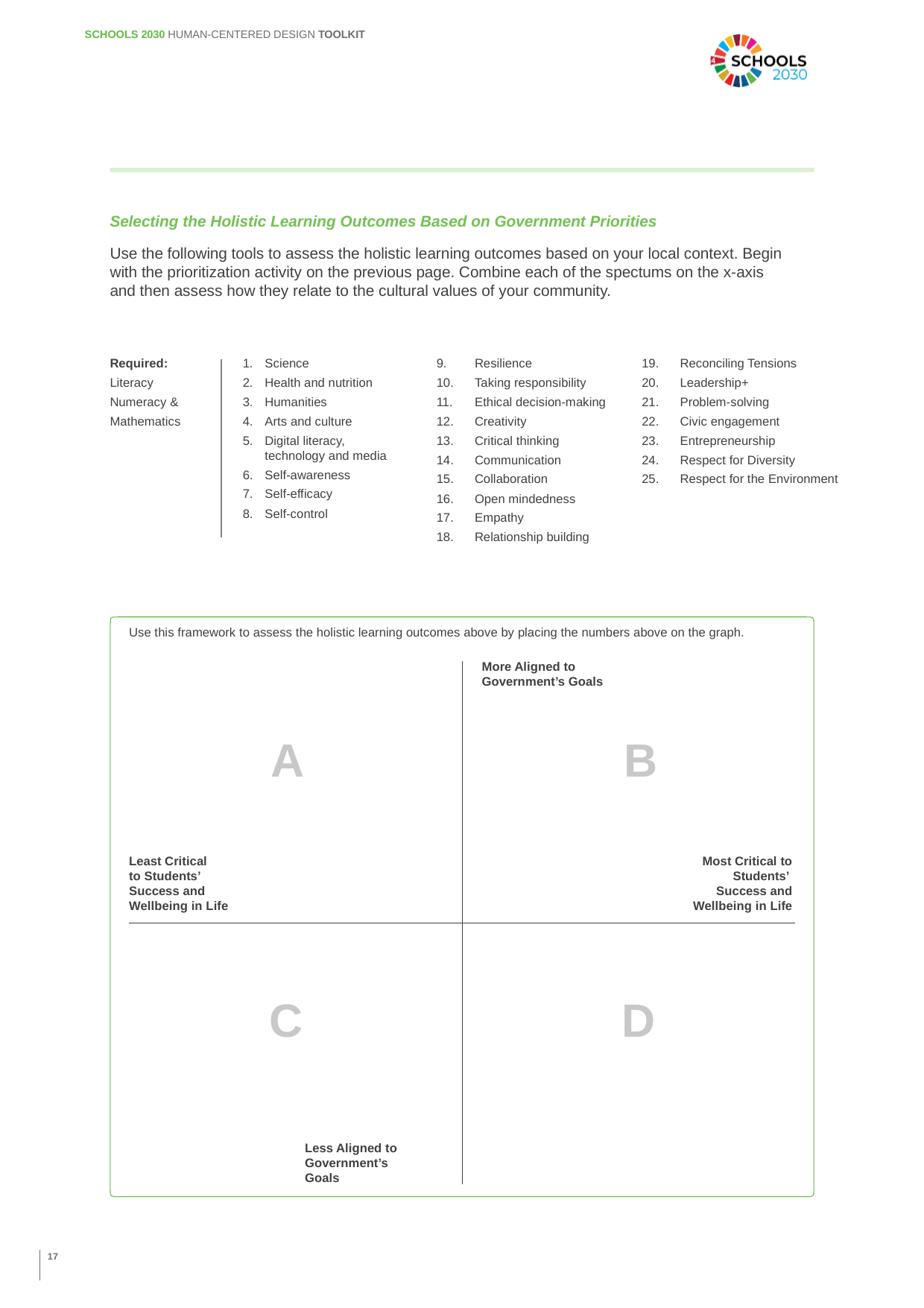

SCHOOLS 2030 HUMAN-CENTERED DESIGN TOOLKIT

Selecting the Holistic Learning Outcomes Based on Government Priorities
Use the following tools to assess the holistic learning outcomes based on your local context. Begin  with the prioritization activity on the previous page. Combine each of the spectums on the x-axis
and then assess how they relate to the cultural values of your community.
Reconciling Tensions
Leadership+
Problem-solving
Civic engagement
Entrepreneurship
Respect for Diversity
Respect for the Environment
Resilience
Taking responsibility
Ethical decision-making
Creativity
Critical thinking
Communication
Collaboration
Open mindedness
Empathy
Relationship building
Required:  Literacy  Numeracy &  Mathematics
Science
Health and nutrition
Humanities
Arts and culture
Digital literacy,  technology and media
Self-awareness
Self-efficacy
Self-control

Use this framework to assess the holistic learning outcomes above by placing the numbers above on the graph.

More Aligned to Government’s Goals
A
B
Least Critical
to Students’  Success and Wellbeing in Life
Most Critical to Students’  Success and Wellbeing in Life
C
D
Less Aligned to  Government’s  Goals

17